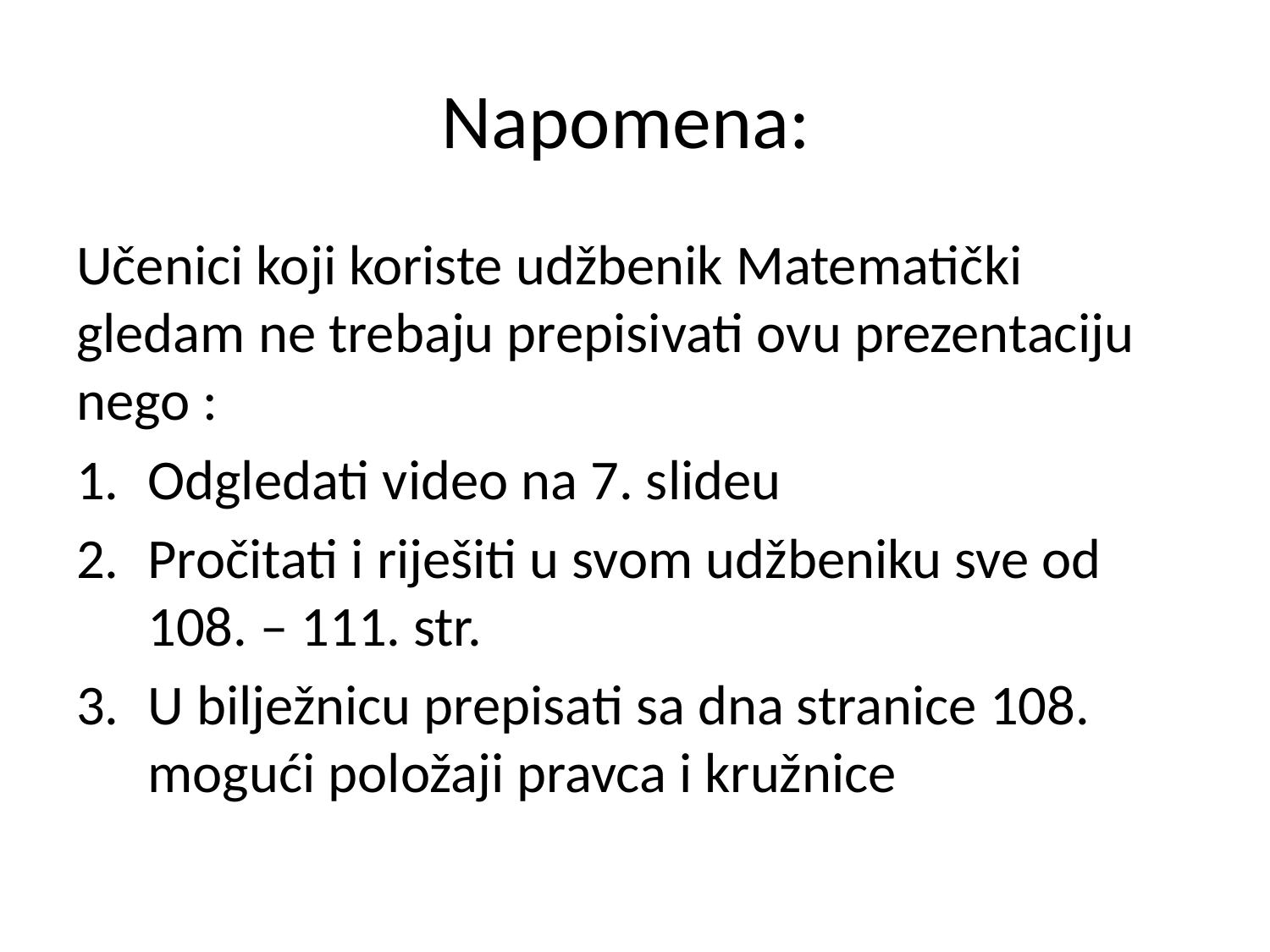

# Napomena:
Učenici koji koriste udžbenik Matematički gledam ne trebaju prepisivati ovu prezentaciju nego :
Odgledati video na 7. slideu
Pročitati i riješiti u svom udžbeniku sve od 108. – 111. str.
U bilježnicu prepisati sa dna stranice 108. mogući položaji pravca i kružnice